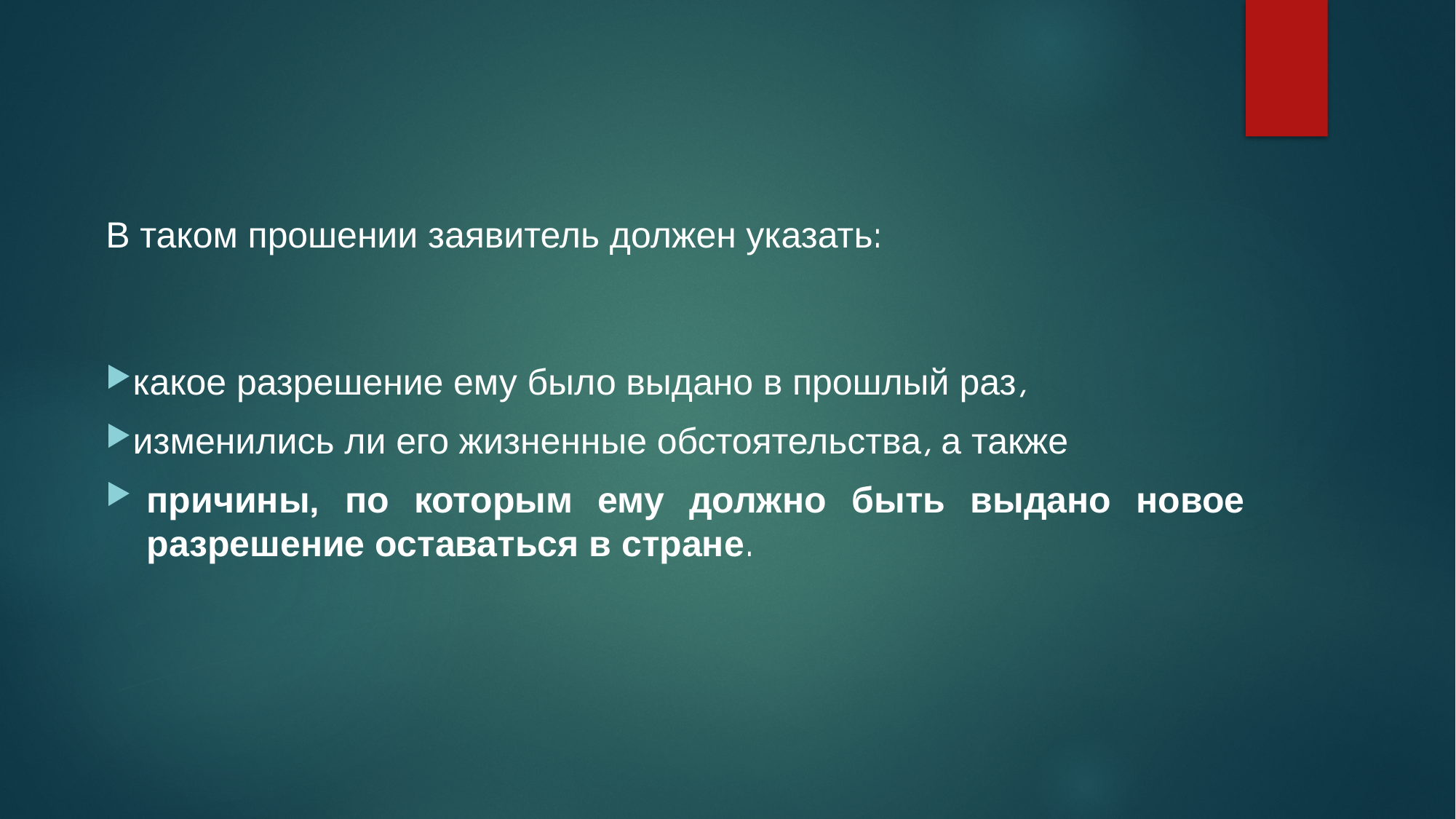

В таком прошении заявитель должен указать:

какое разрешение ему было выдано в прошлый раз,
изменились ли его жизненные обстоятельства, а также
причины, по которым ему должно быть выдано новое разрешение оставаться в стране.